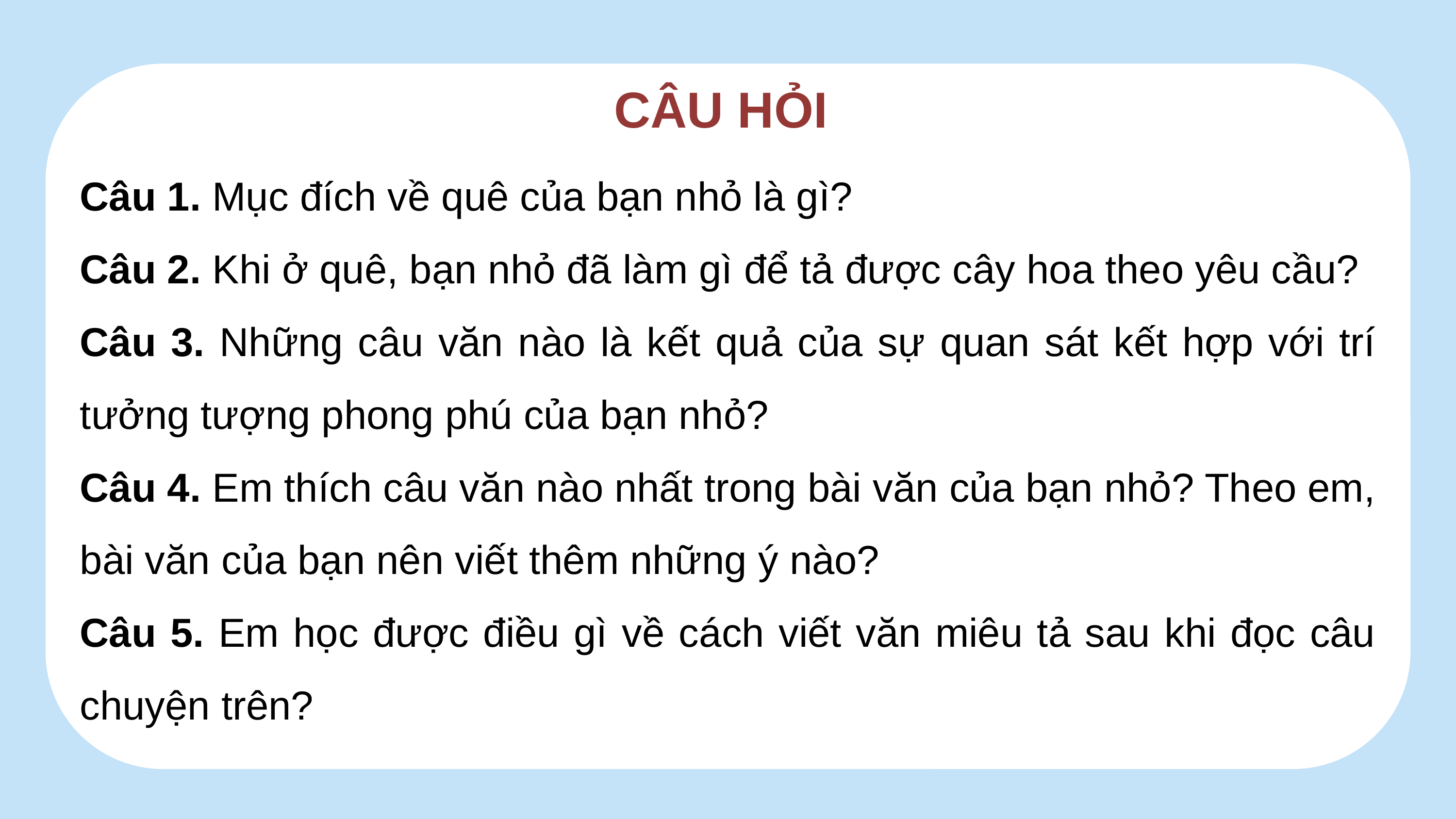

CÂU HỎI
Câu 1. Mục đích về quê của bạn nhỏ là gì?
Câu 2. Khi ở quê, bạn nhỏ đã làm gì để tả được cây hoa theo yêu cầu?
Câu 3. Những câu văn nào là kết quả của sự quan sát kết hợp với trí tưởng tượng phong phú của bạn nhỏ?
Câu 4. Em thích câu văn nào nhất trong bài văn của bạn nhỏ? Theo em, bài văn của bạn nên viết thêm những ý nào?
Câu 5. Em học được điều gì về cách viết văn miêu tả sau khi đọc câu chuyện trên?